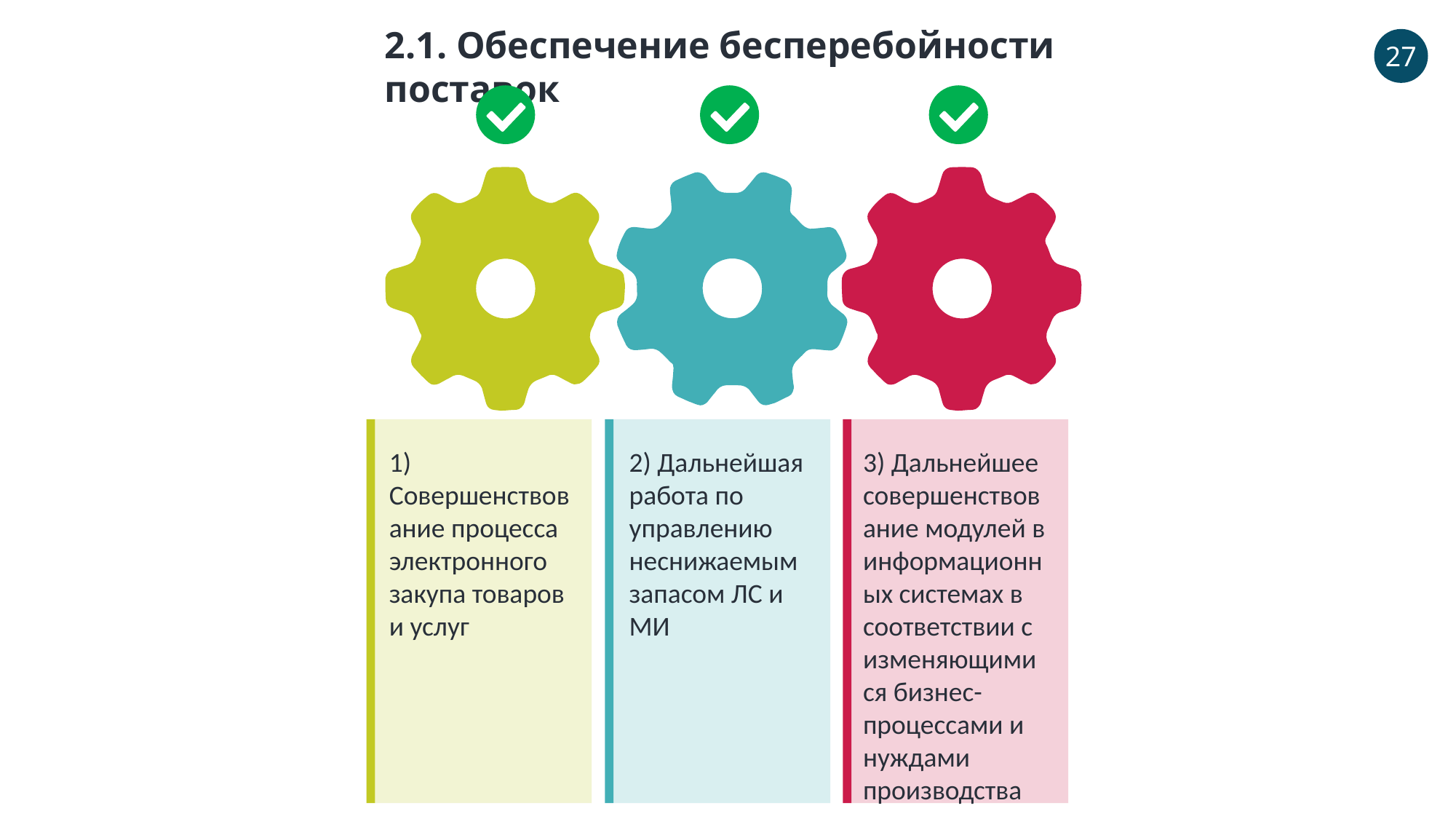

2.1. Обеспечение бесперебойности поставок
27

2) Дальнейшая работа по управлению неснижаемым запасом ЛС и МИ

3) Дальнейшее совершенствование модулей в информационных системах в соответствии с изменяющимися бизнес-процессами и нуждами производства

1) Совершенствование процесса электронного закупа товаров и услуг